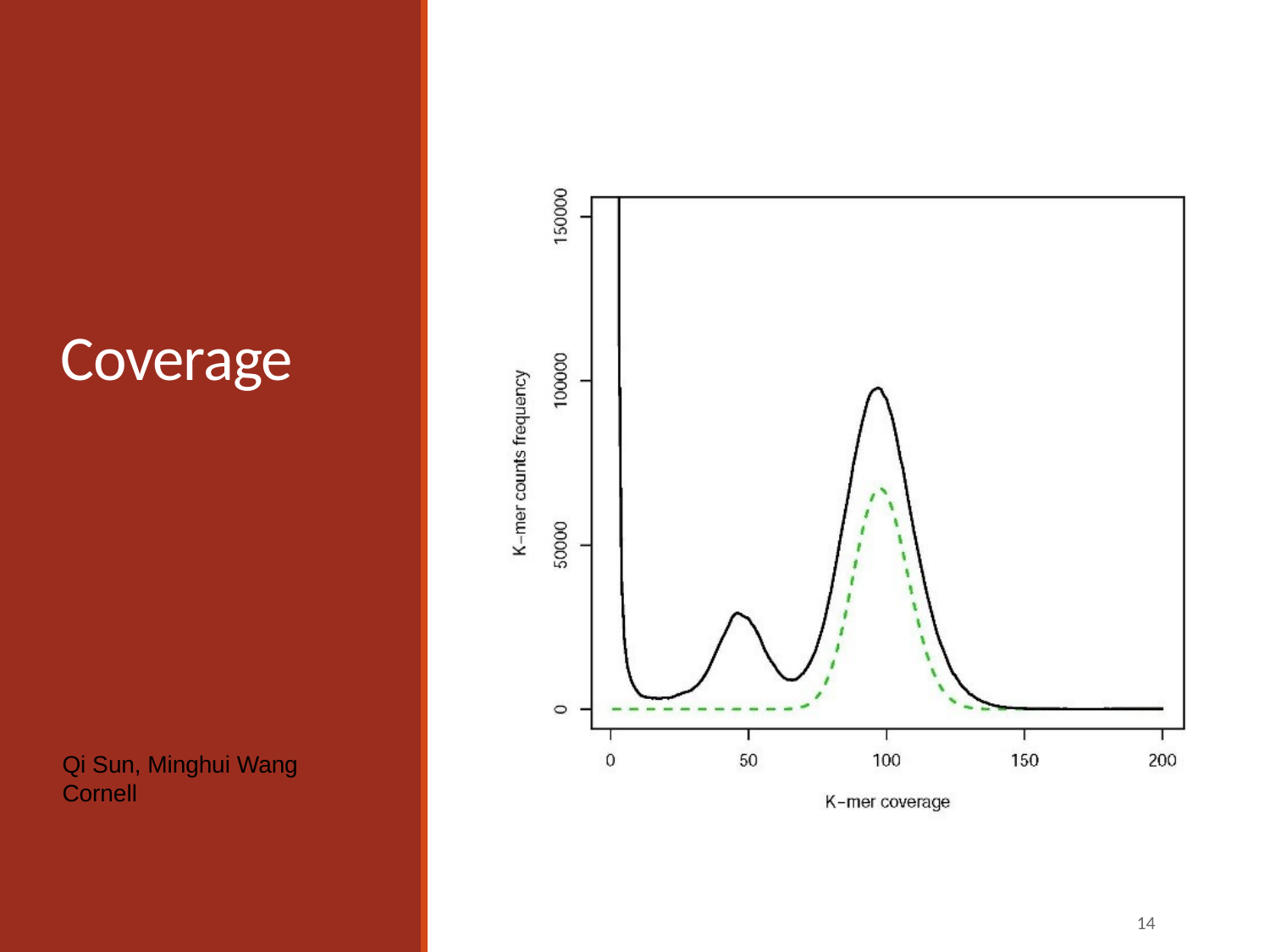

# Coverage

Qi Sun, Minghui Wang
Cornell
14